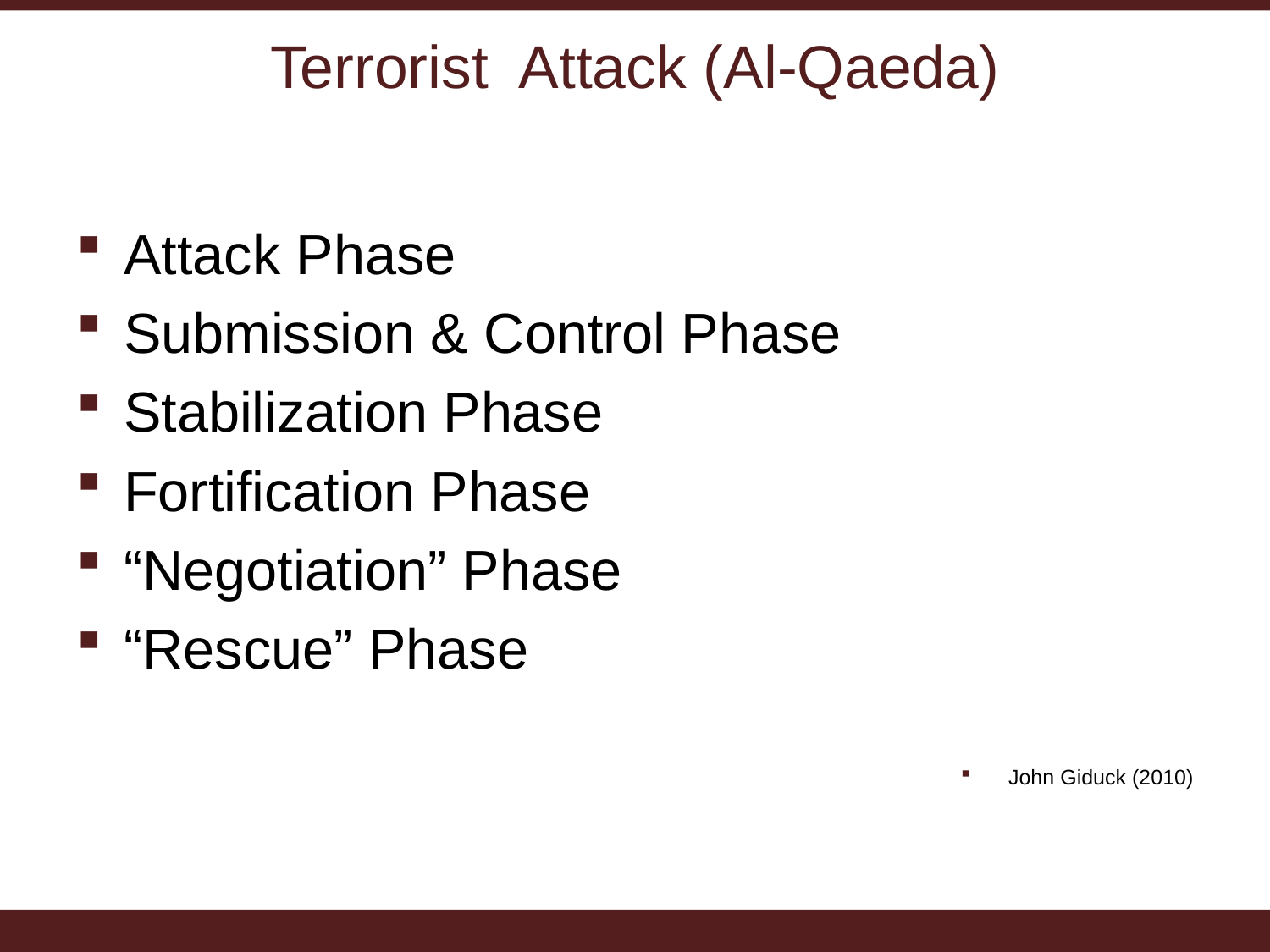

# Terrorist  Attack (Al-Qaeda)
Attack Phase
Submission & Control Phase
Stabilization Phase
Fortification Phase
“Negotiation” Phase
“Rescue” Phase

John Giduck (2010)